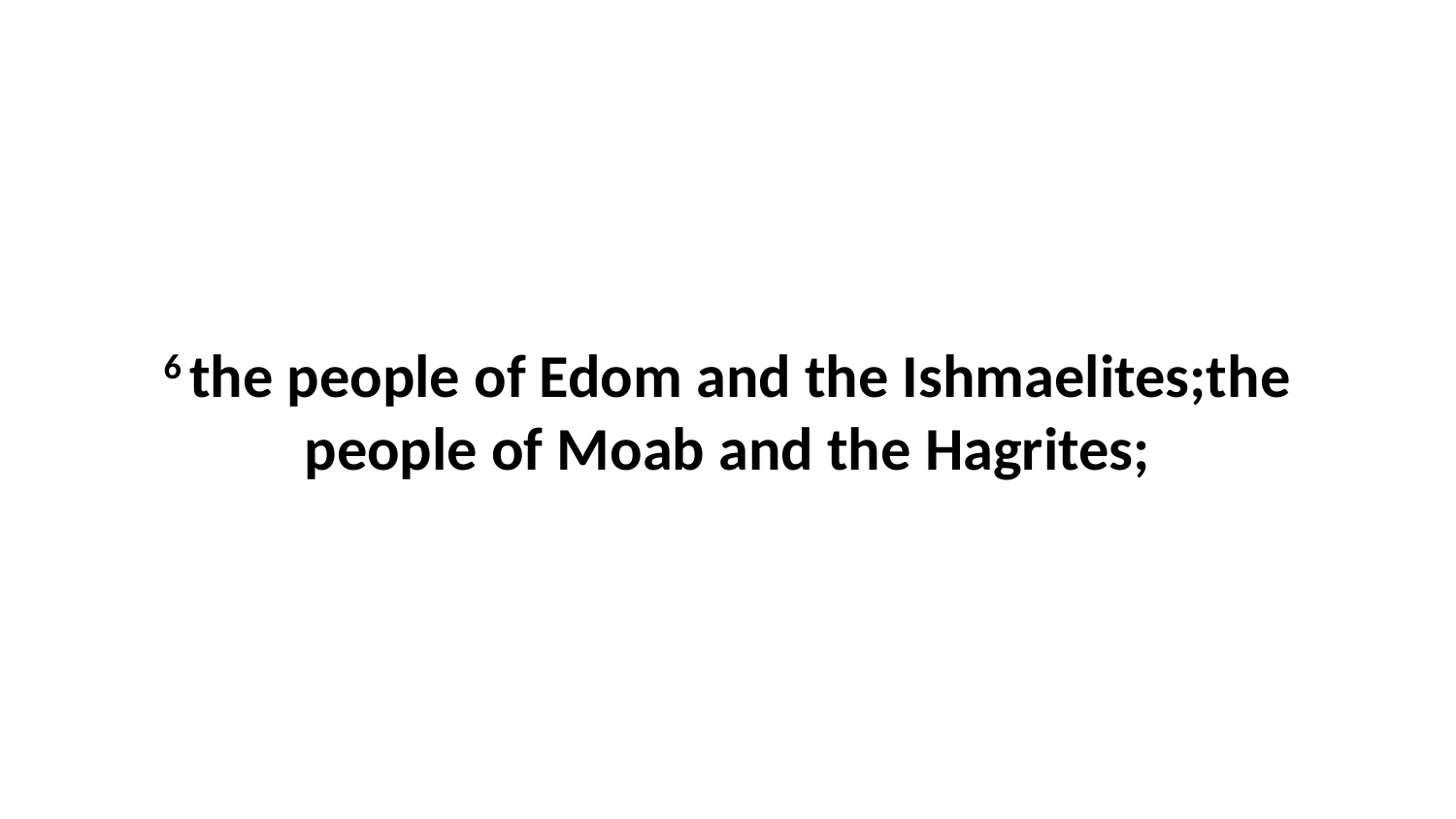

6 the people of Edom and the Ishmaelites;the people of Moab and the Hagrites;